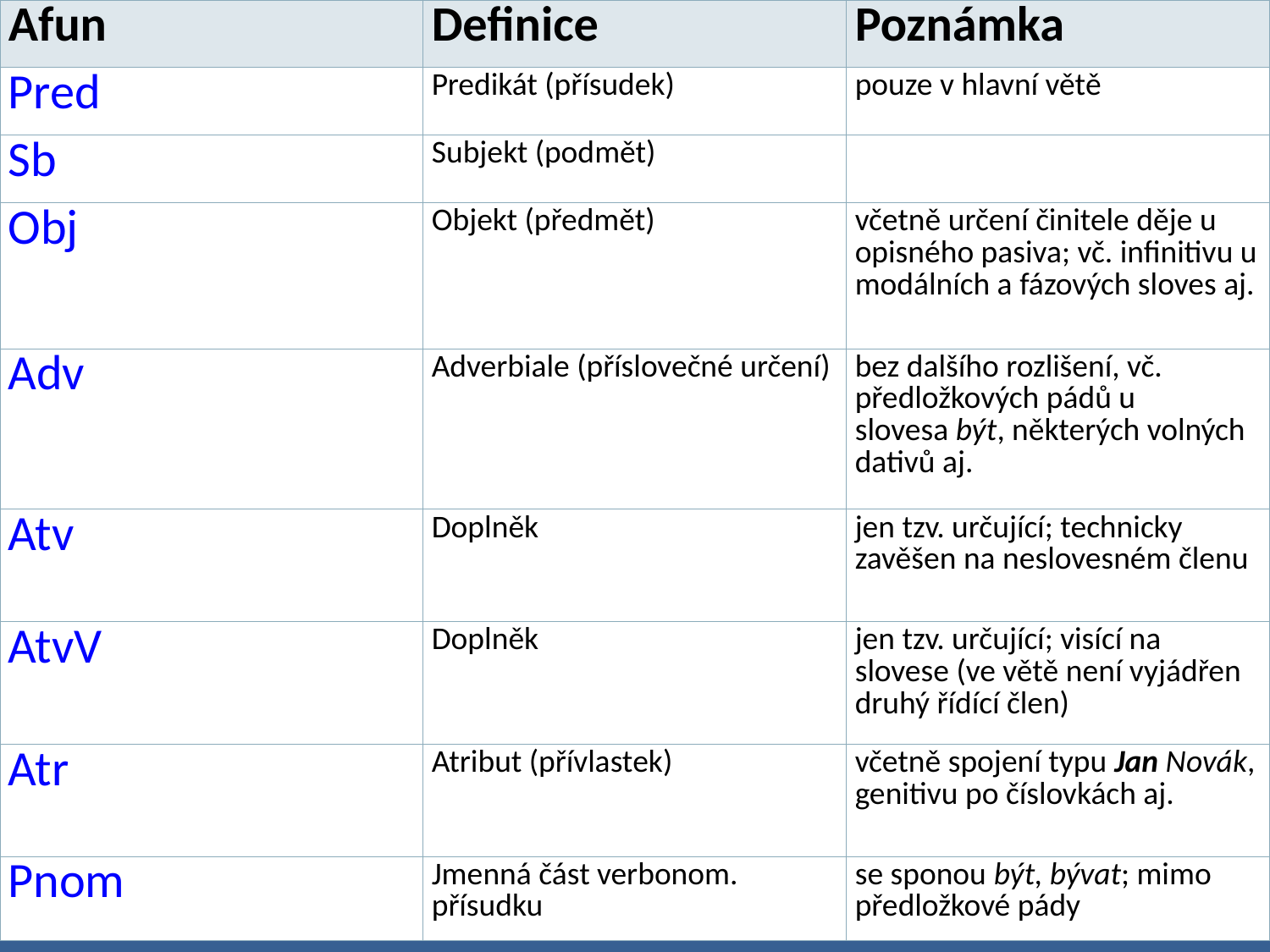

| Afun | Definice | Poznámka |
| --- | --- | --- |
| Pred | Predikát (přísudek) | pouze v hlavní větě |
| Sb | Subjekt (podmět) |  |
| Obj | Objekt (předmět) | včetně určení činitele děje u opisného pasiva; vč. infinitivu u modálních a fázových sloves aj. |
| Adv | Adverbiale (příslovečné určení) | bez dalšího rozlišení, vč. předložkových pádů u slovesa být, některých volných dativů aj. |
| Atv | Doplněk | jen tzv. určující; technicky zavěšen na neslovesném členu |
| AtvV | Doplněk | jen tzv. určující; visící na slovese (ve větě není vyjádřen druhý řídící člen) |
| Atr | Atribut (přívlastek) | včetně spojení typu Jan Novák, genitivu po číslovkách aj. |
| Pnom | Jmenná část verbonom. přísudku | se sponou být, bývat; mimo předložkové pády |